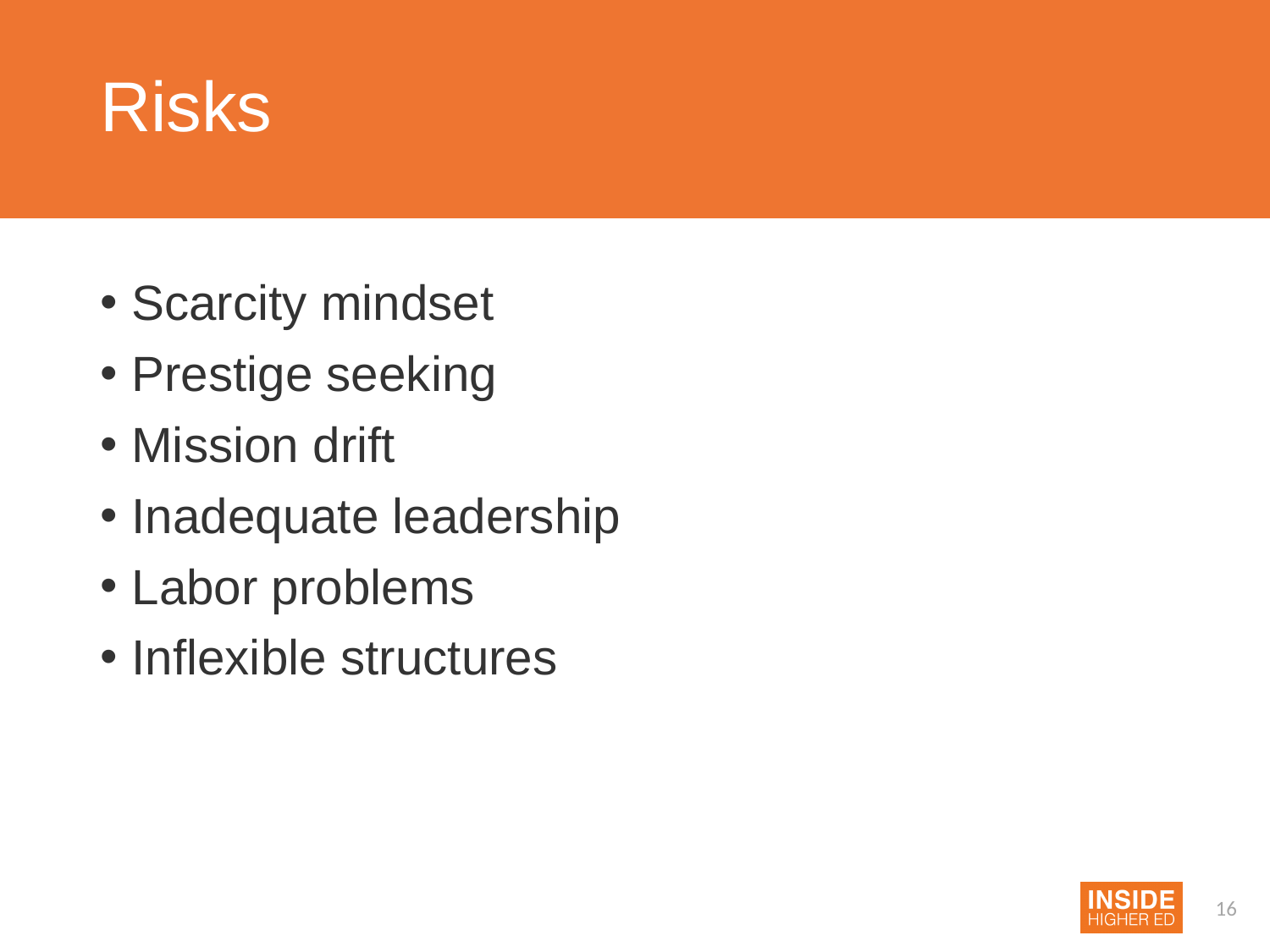

# Risks
Scarcity mindset
Prestige seeking
Mission drift
Inadequate leadership
Labor problems
Inflexible structures